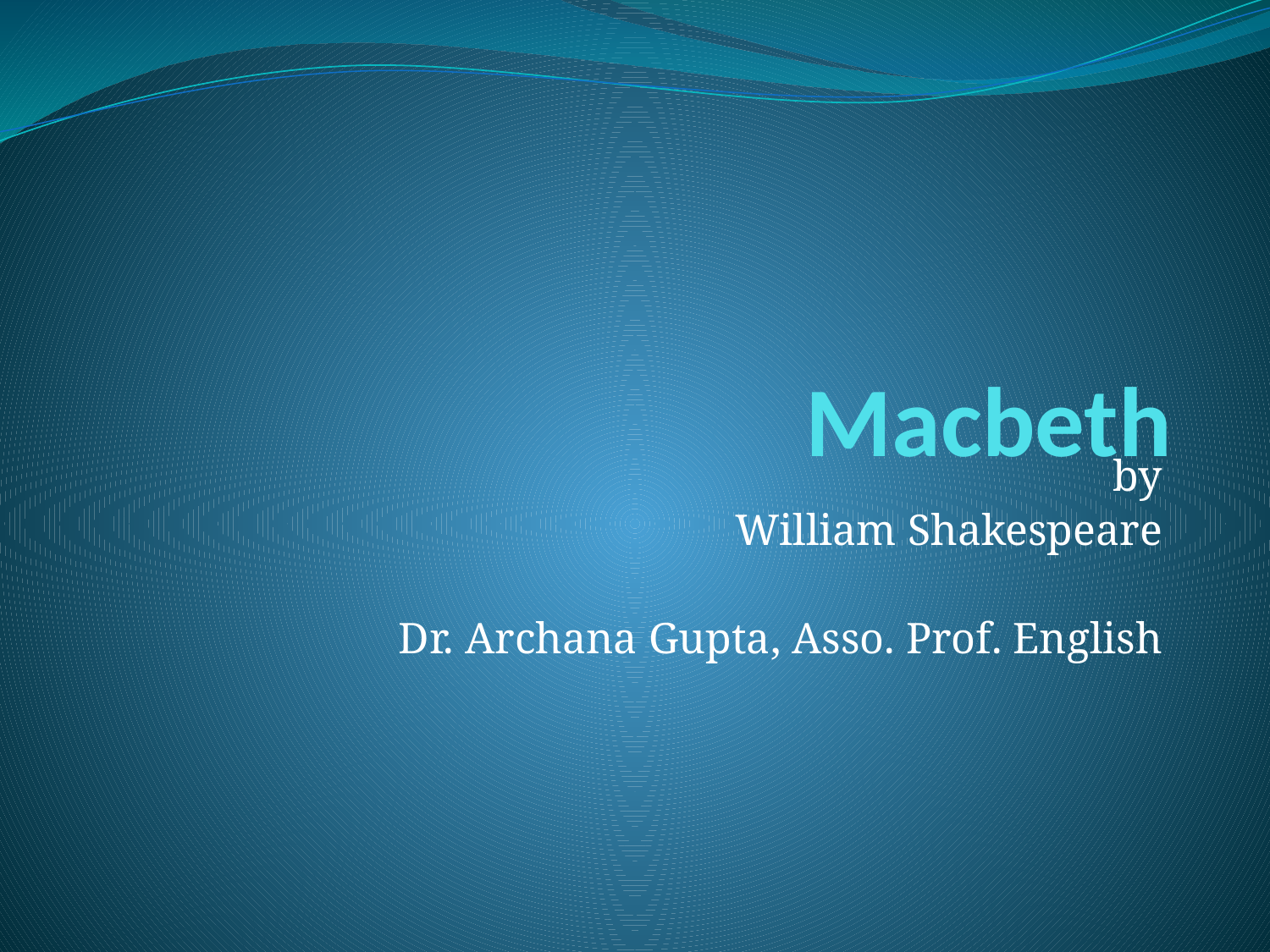

# Macbeth
by
William Shakespeare

Dr. Archana Gupta, Asso. Prof. English